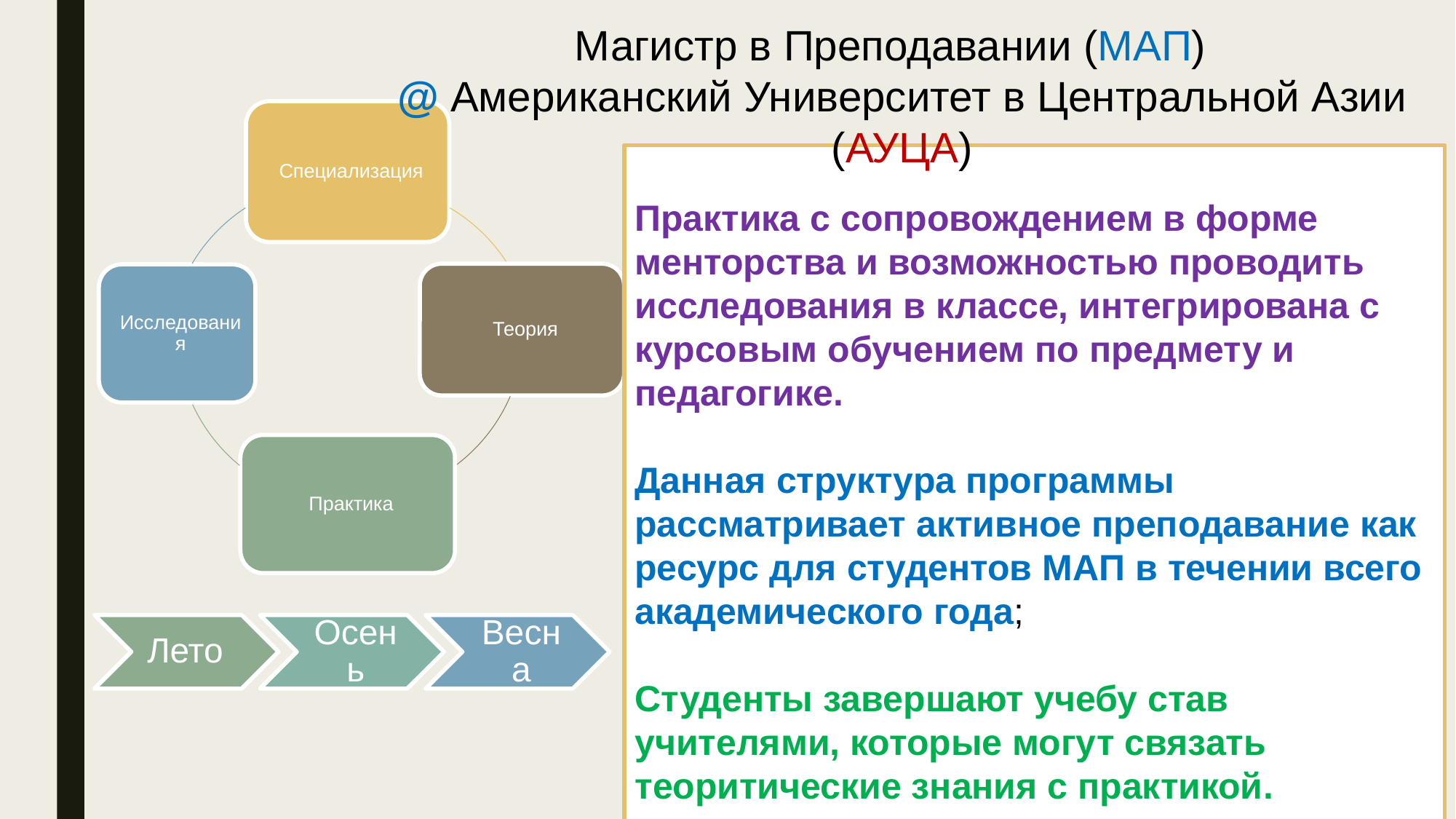

Магистр в Преподавании (МAП)
@ Американский Университет в Центральной Азии (АУЦА)
Специализация
Теория
Практика
Исследования

Практика с сопровождением в форме менторства и возможностью проводить исследования в классе, интегрирована с курсовым обучением по предмету и педагогике.

Данная структура программы рассматривает активное преподавание как ресурс для студентов МAП в течении всего академического года;

Студенты завершают учебу став учителями, которые могут связать теоритические знания с практикой.

Лето
Осень
Весна